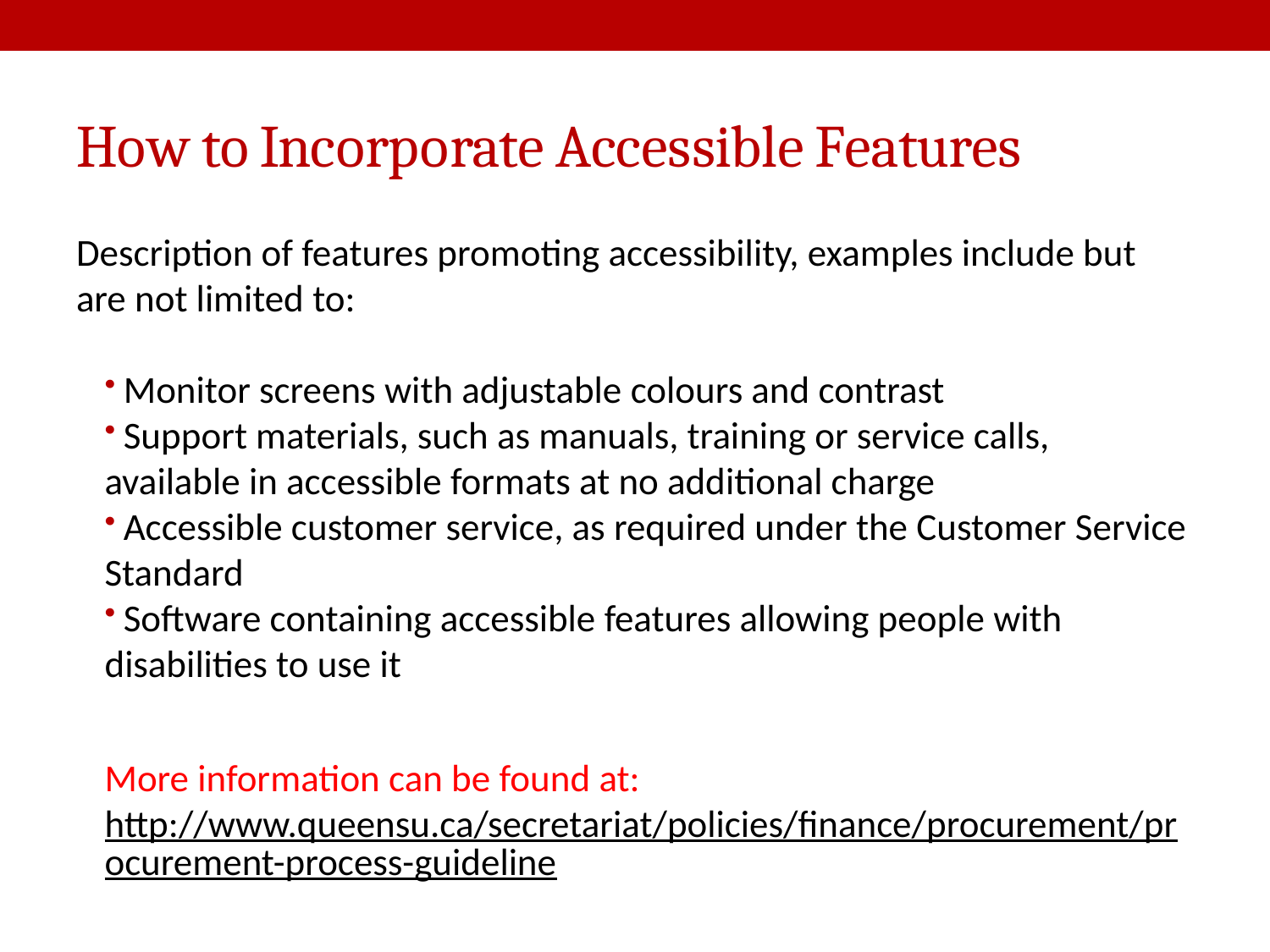

# How to Incorporate Accessible Features
Description of features promoting accessibility, examples include but are not limited to:

 Monitor screens with adjustable colours and contrast
 Support materials, such as manuals, training or service calls, available in accessible formats at no additional charge
 Accessible customer service, as required under the Customer Service Standard
 Software containing accessible features allowing people with disabilities to use it

More information can be found at:
http://www.queensu.ca/secretariat/policies/finance/procurement/procurement-process-guideline